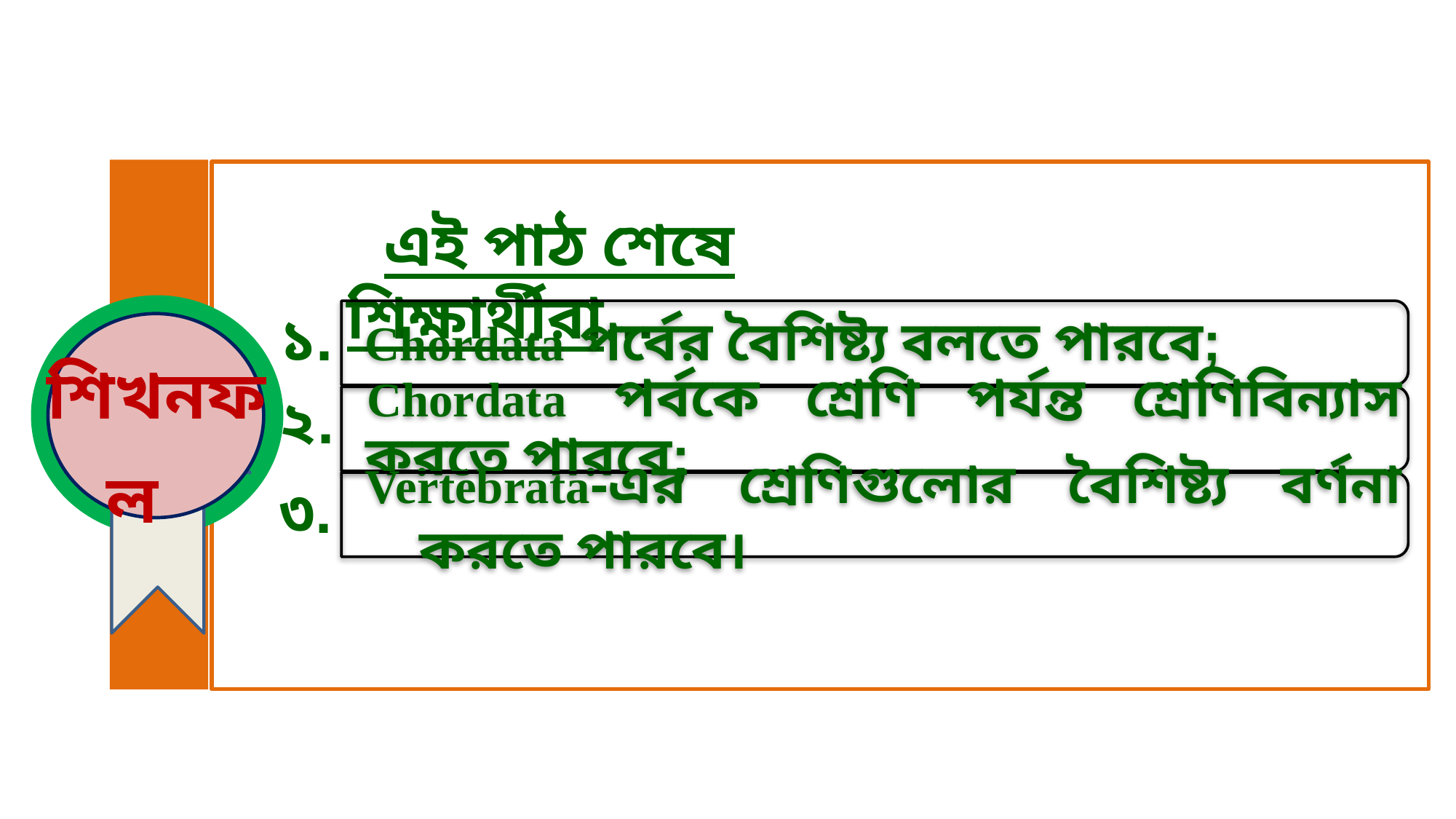

এই পাঠ শেষে শিক্ষার্থীরা...
Chordata পর্বের বৈশিষ্ট্য বলতে পারবে;
Chordata পর্বকে শ্রেণি পর্যন্ত শ্রেণিবিন্যাস করতে পারবে;
Vertebrata-এর শ্রেণিগুলোর বৈশিষ্ট্য বর্ণনা করতে পারবে।

১.

শিখনফল
২.

৩.